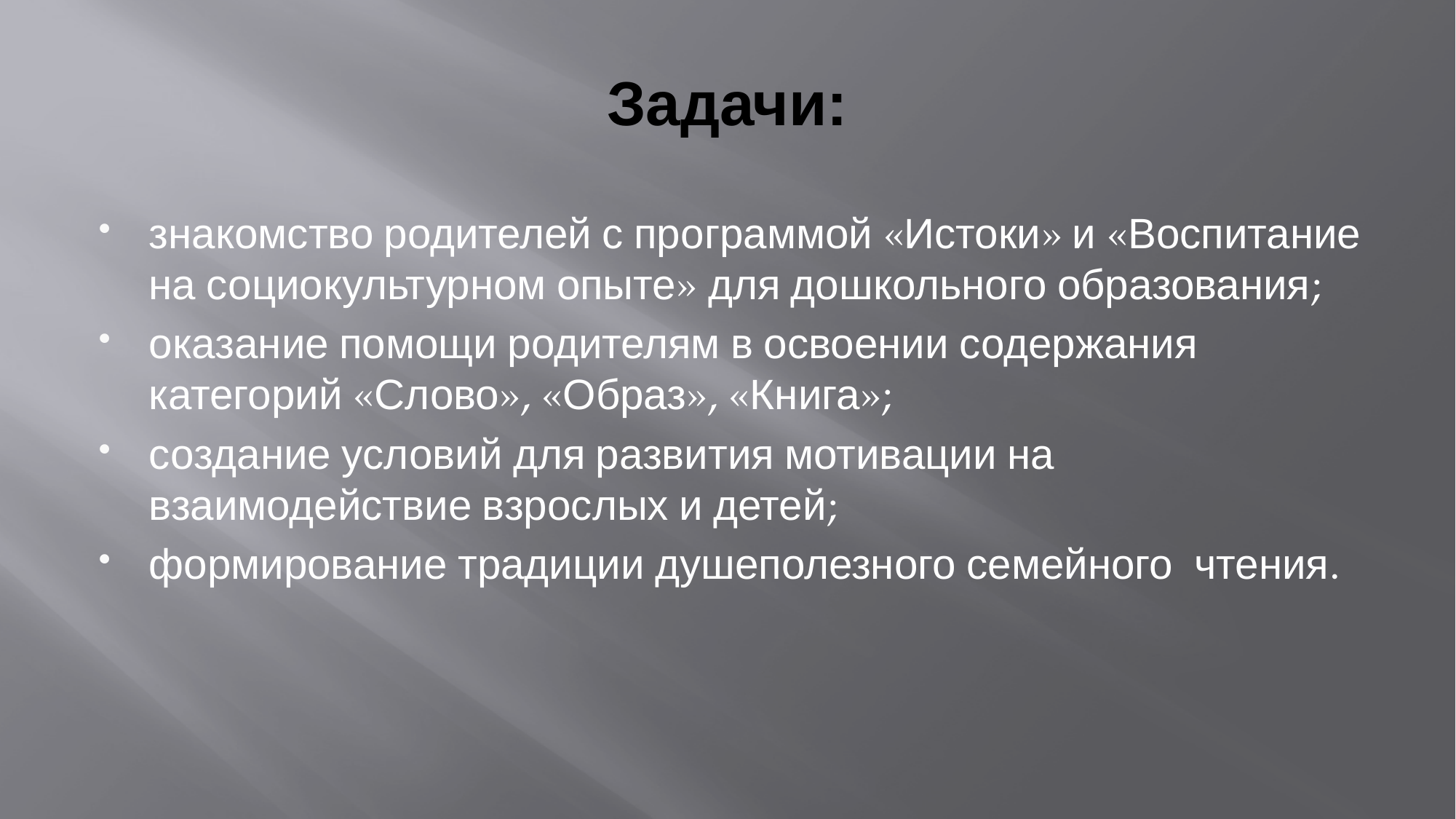

# Задачи:

знакомство родителей с программой «Истоки» и «Воспитание на социокультурном опыте» для дошкольного образования;
оказание помощи родителям в освоении содержания категорий «Слово», «Образ», «Книга»;
создание условий для развития мотивации на взаимодействие взрослых и детей;
формирование традиции душеполезного семейного  чтения.